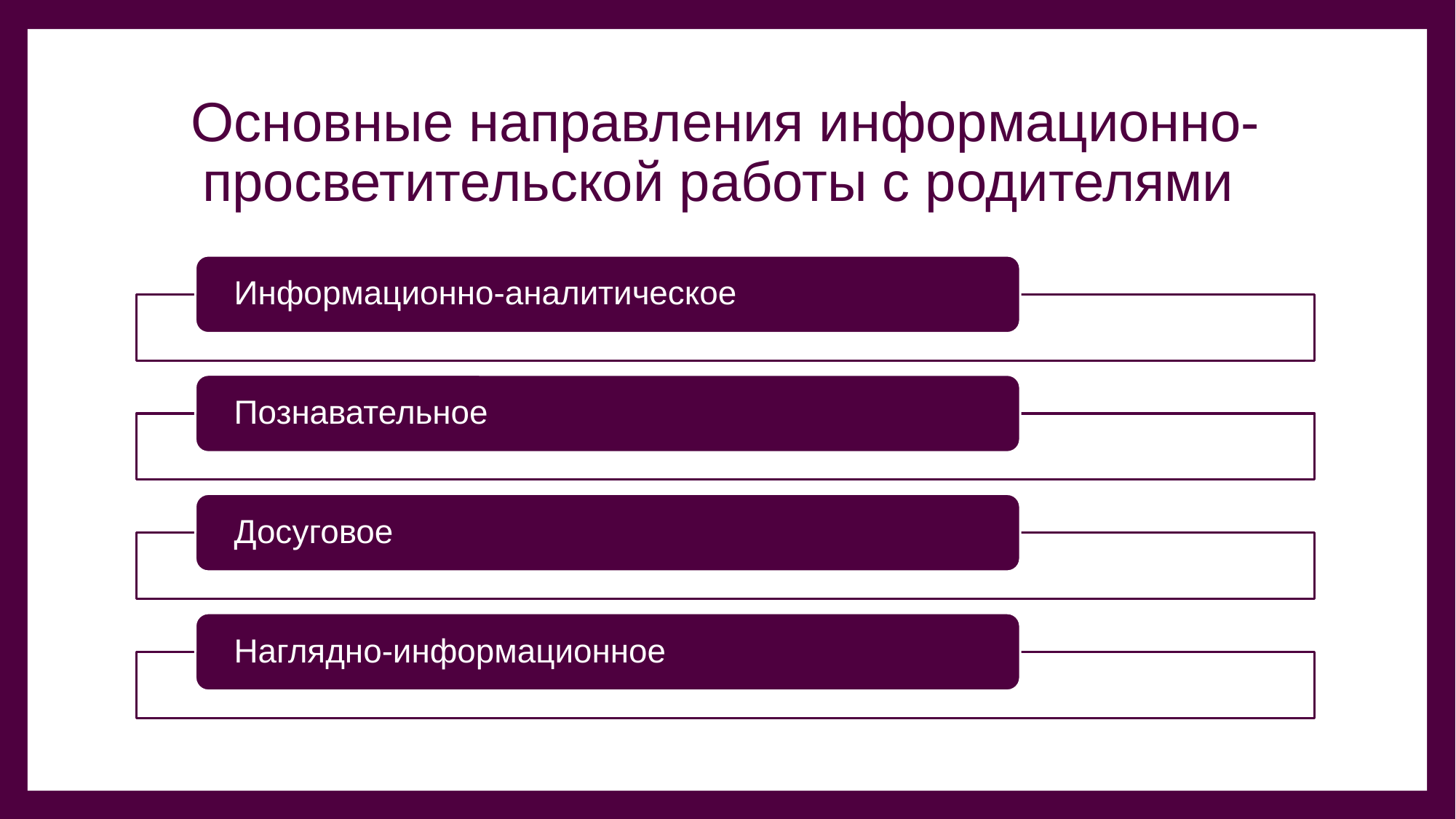

# Основные направления информационно-просветительской работы с родителями
Информационно-аналитическое
Познавательное
Досуговое
Наглядно-информационное